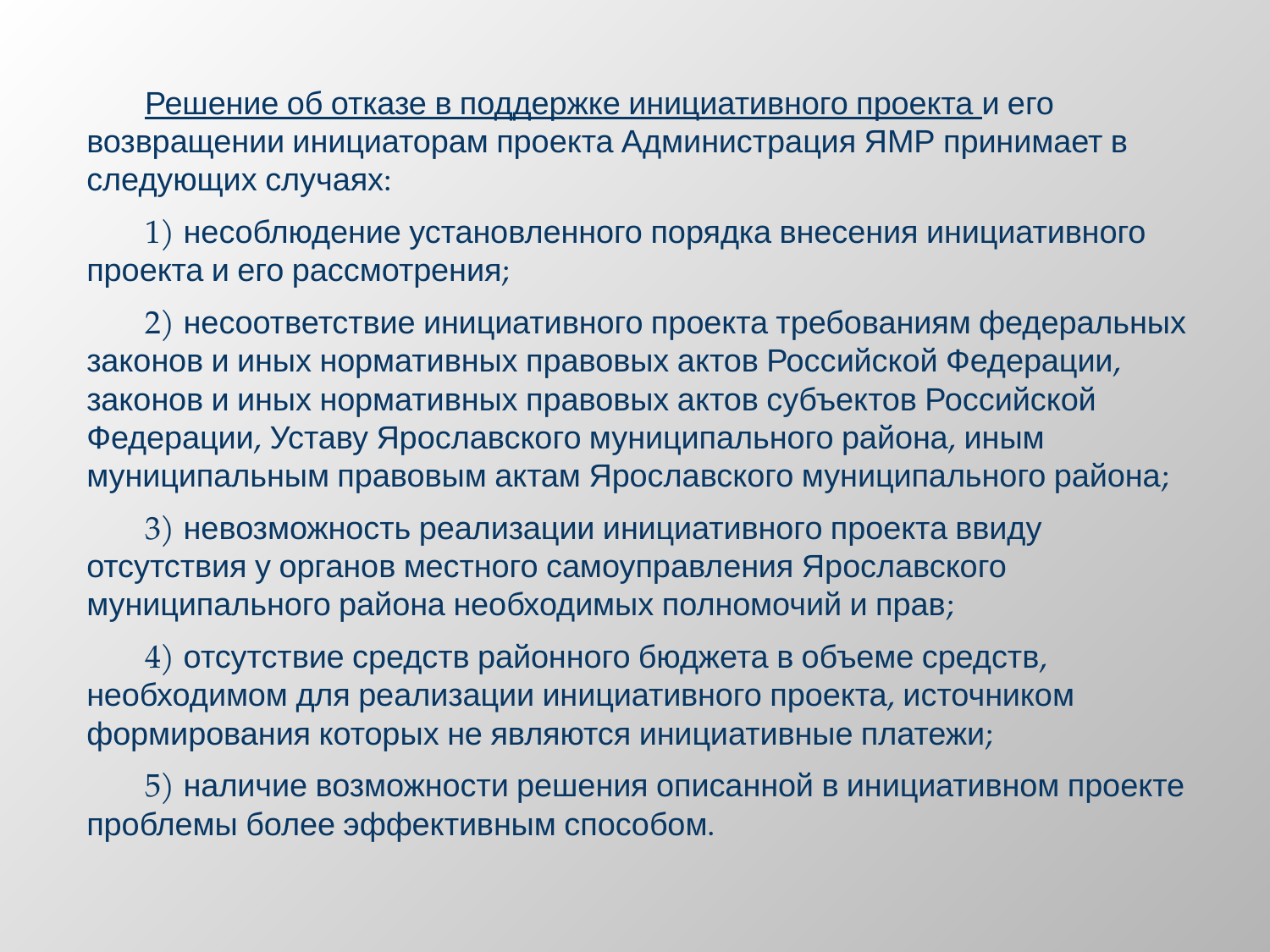

Решение об отказе в поддержке инициативного проекта и его возвращении инициаторам проекта Администрация ЯМР принимает в следующих случаях:
1) несоблюдение установленного порядка внесения инициативного проекта и его рассмотрения;
2) несоответствие инициативного проекта требованиям федеральных законов и иных нормативных правовых актов Российской Федерации, законов и иных нормативных правовых актов субъектов Российской Федерации, Уставу Ярославского муниципального района, иным муниципальным правовым актам Ярославского муниципального района;
3) невозможность реализации инициативного проекта ввиду отсутствия у органов местного самоуправления Ярославского муниципального района необходимых полномочий и прав;
4) отсутствие средств районного бюджета в объеме средств, необходимом для реализации инициативного проекта, источником формирования которых не являются инициативные платежи;
5) наличие возможности решения описанной в инициативном проекте проблемы более эффективным способом.